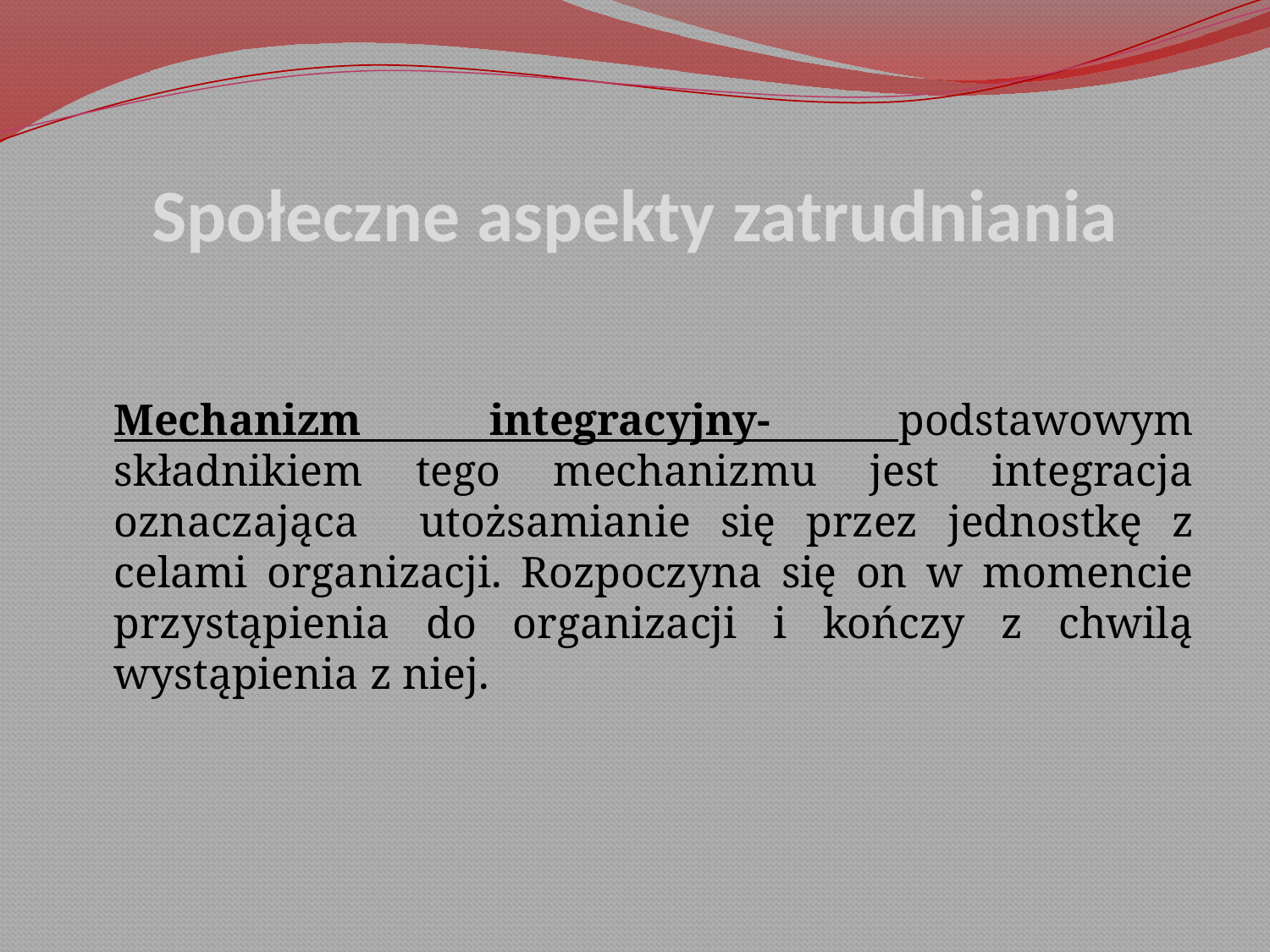

# Społeczne aspekty zatrudniania

	Mechanizm integracyjny- podstawowym składnikiem tego mechanizmu jest integracja oznaczająca  utożsamianie się przez jednostkę z celami organizacji. Rozpoczyna się on w momencie przystąpienia do organizacji i kończy z chwilą wystąpienia z niej.